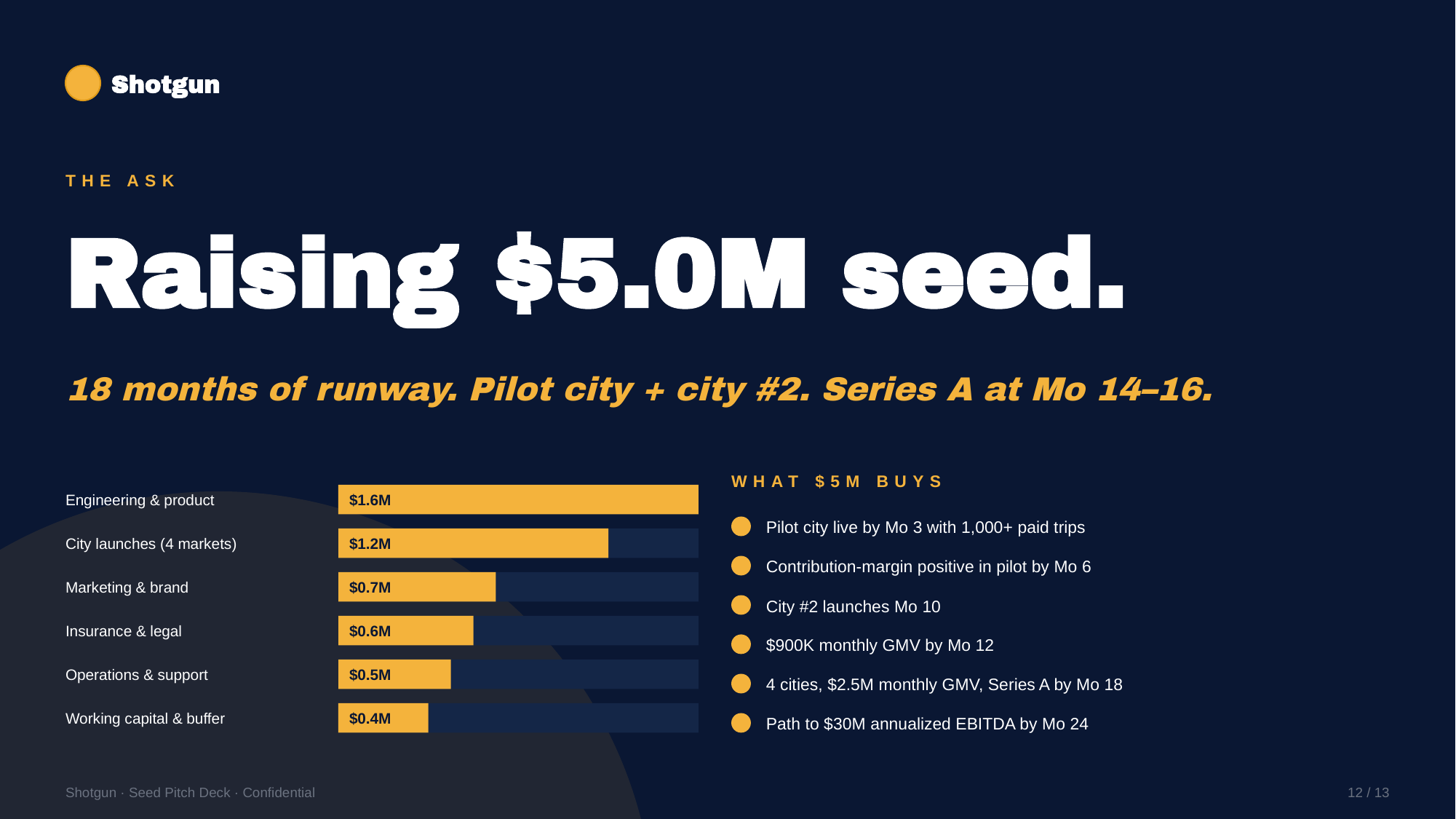

Shotgun

THE ASK
Raising $5.0M seed.
18 months of runway. Pilot city + city #2. Series A at Mo 14–16.
WHAT $5M BUYS
Engineering & product
$1.6M

Pilot city live by Mo 3 with 1,000+ paid trips

City launches (4 markets)
$1.2M

Contribution-margin positive in pilot by Mo 6

Marketing & brand
$0.7M

City #2 launches Mo 10

Insurance & legal
$0.6M

$900K monthly GMV by Mo 12

Operations & support
$0.5M

4 cities, $2.5M monthly GMV, Series A by Mo 18

Working capital & buffer
$0.4M

Path to $30M annualized EBITDA by Mo 24

Shotgun · Seed Pitch Deck · Confidential
12 / 13